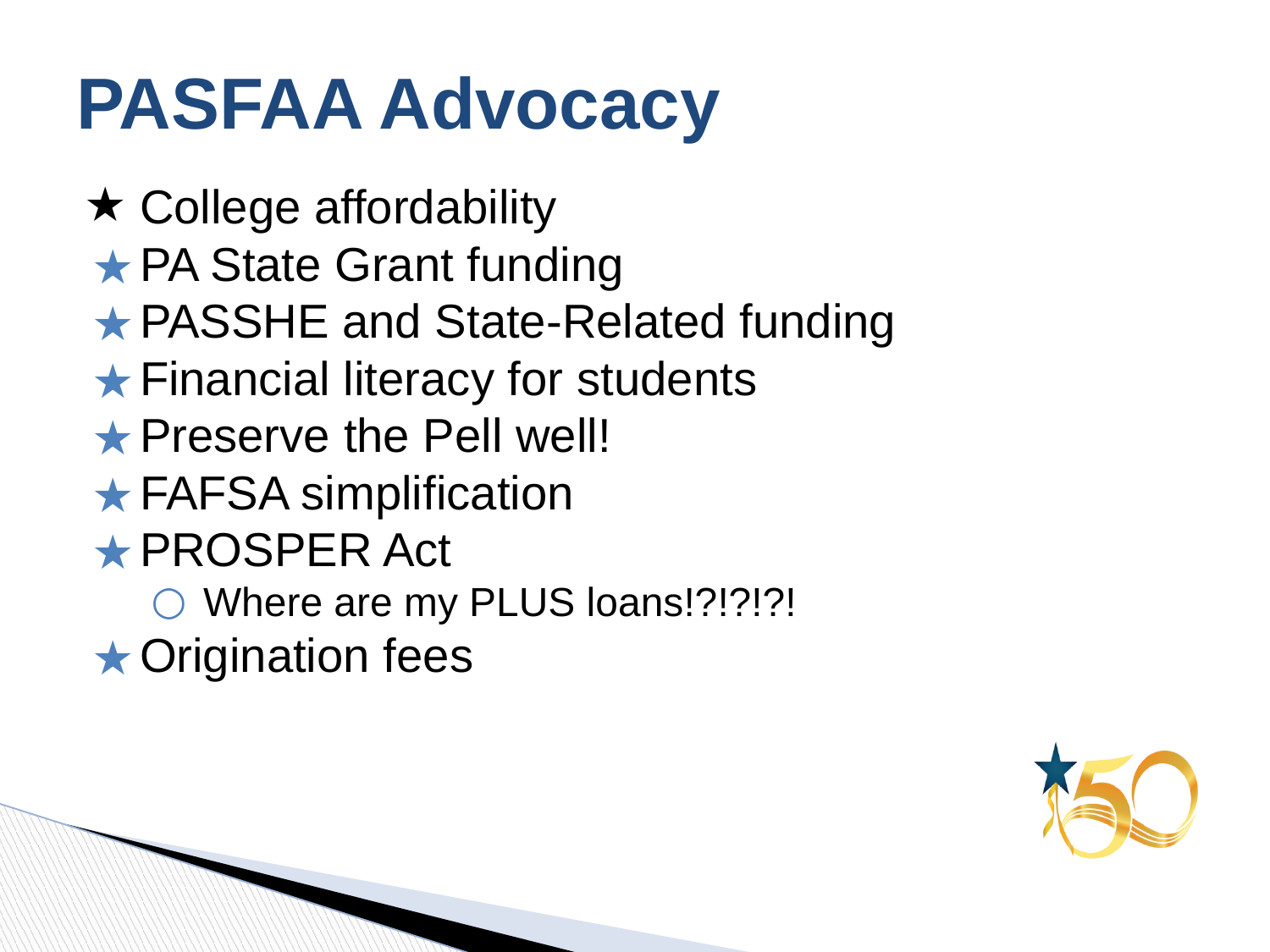

# PASFAA Advocacy
College affordability
PA State Grant funding
PASSHE and State-Related funding
Financial literacy for students
Preserve the Pell well!
FAFSA simplification
PROSPER Act
Where are my PLUS loans!?!?!?!
Origination fees